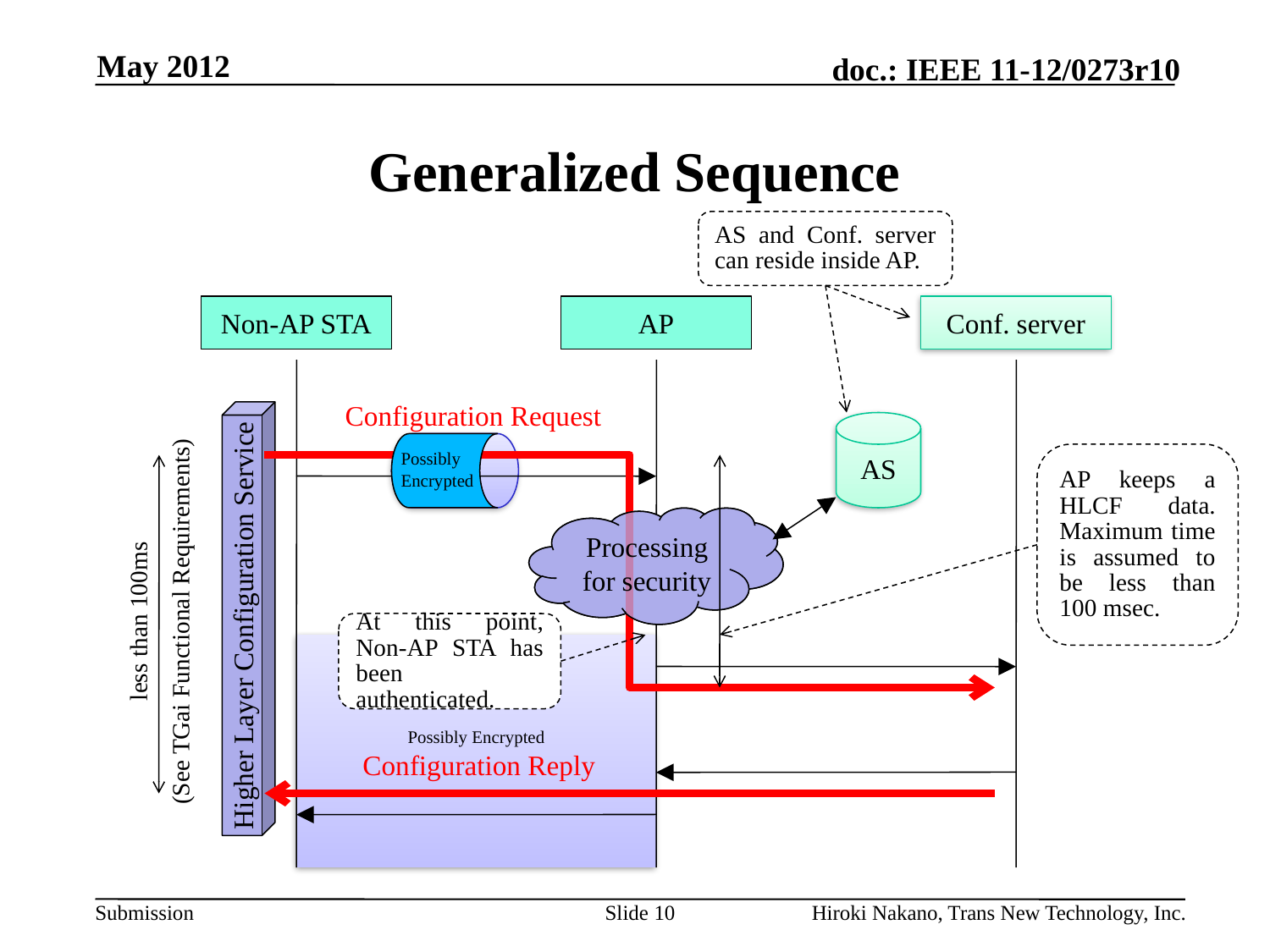

May 2012
# Generalized Sequence
AS and Conf. server can reside inside AP.
Non-AP STA
AP
Conf. server
Configuration Request
Higher Layer Configuration Service
AS

Possibly
Encrypted
AP keeps a HLCF data. Maximum time is assumed to be less than 100 msec.

Processing for security
(See TGai Functional Requirements)
less than 100ms
At this point, Non-AP STA has been authenticated.

Possibly Encrypted
Configuration Reply
Slide 10
Hiroki Nakano, Trans New Technology, Inc.